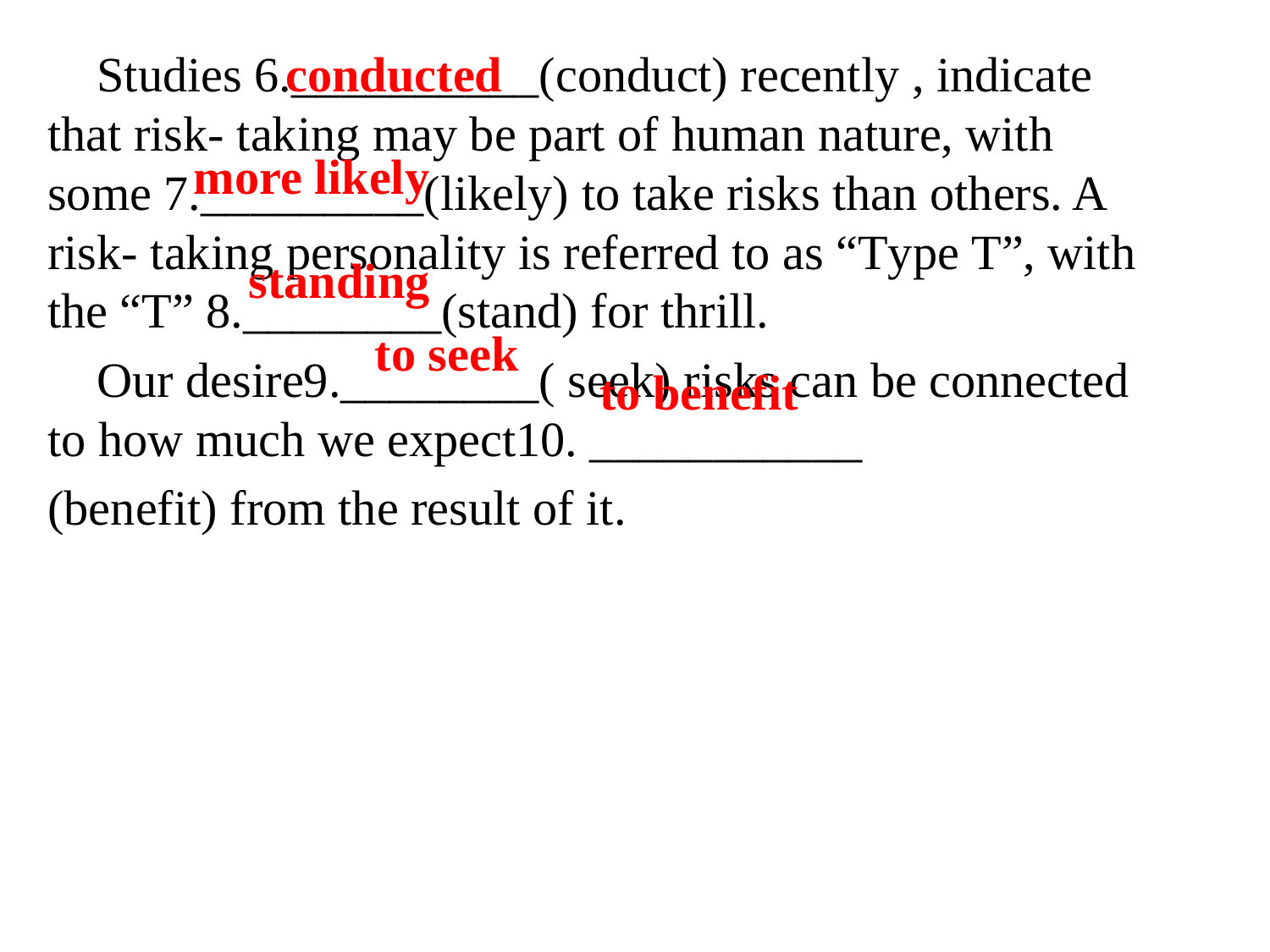

Studies 6.__________(conduct) recently , indicate that risk- taking may be part of human nature, with some 7._________(likely) to take risks than others. A risk- taking personality is referred to as “Тypе T”, with the “T” 8.________(stand) for thrill.
    Our desire9.________( seek) risks can be connected to how much we expect10. ___________
(benefit) from the result of it.
conducted
more likely
standing
to seek
to benefit